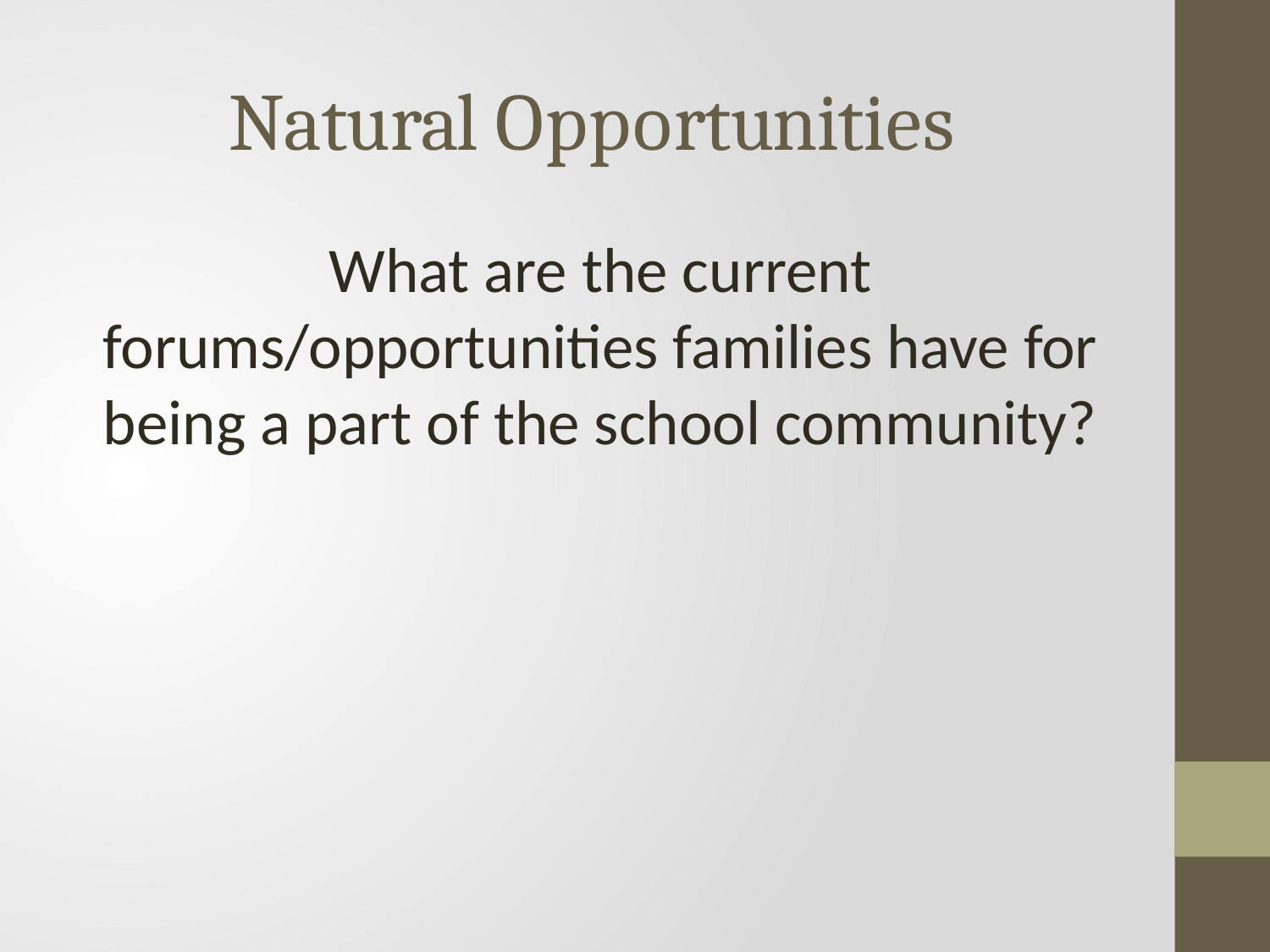

# Natural Opportunities
What are the current forums/opportunities families have for being a part of the school community?